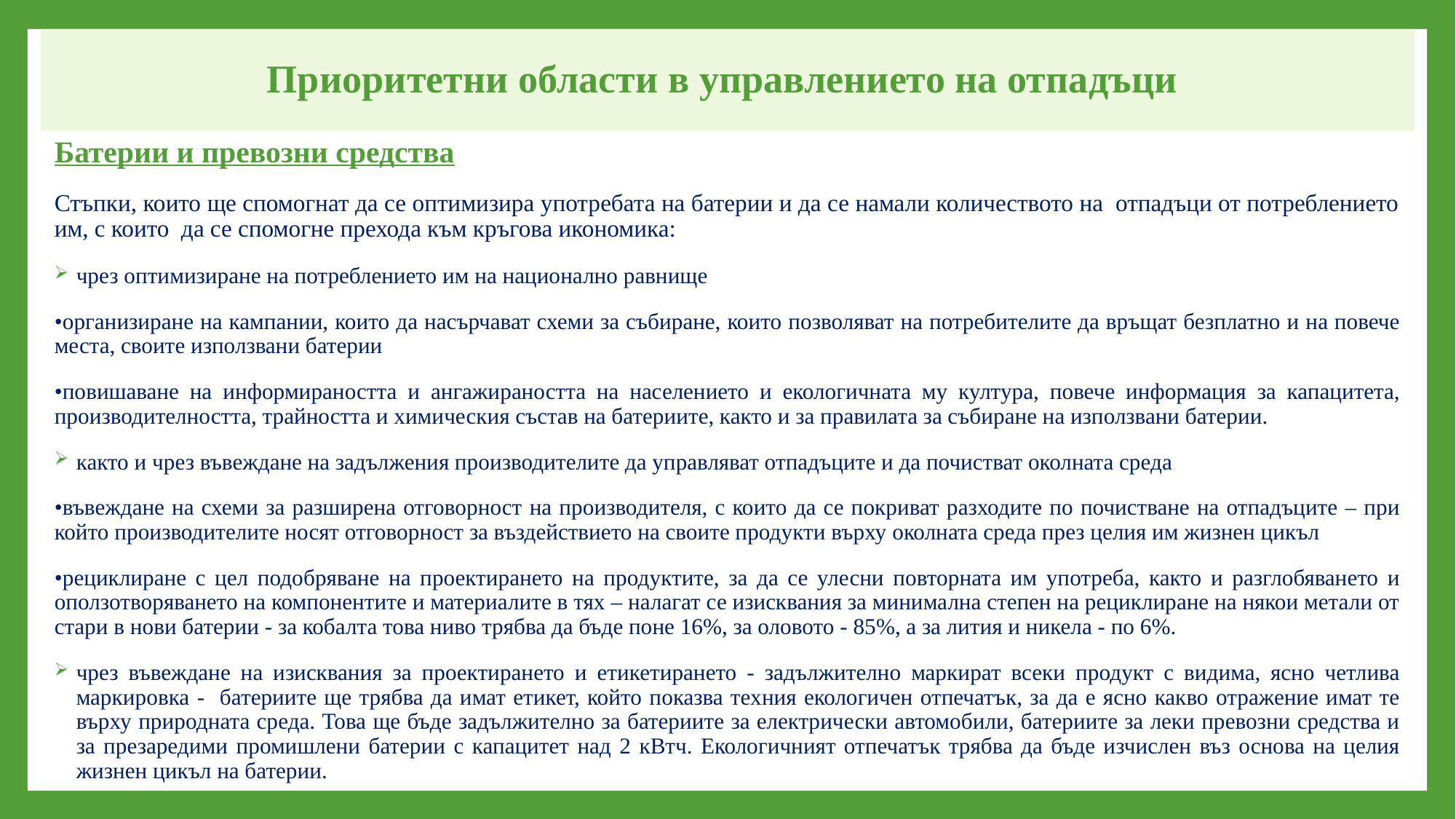

# Приоритетни области в управлението на отпадъци
Батерии и превозни средства
Стъпки, които ще спомогнат да се оптимизира употребата на батерии и да се намали количеството на  отпадъци от потреблението им, с които  да се спомогне прехода към кръгова икономика:
чрез оптимизиране на потреблението им на национално равнище
•организиране на кампании, които да насърчават схеми за събиране, които позволяват на потребителите да връщат безплатно и на повече места, своите използвани батерии
•повишаване на информираността и ангажираността на населението и екологичната му култура, повече информация за капацитета, производителността, трайността и химическия състав на батериите, както и за правилата за събиране на използвани батерии.
както и чрез въвеждане на задължения производителите да управляват отпадъците и да почистват околната среда
•въвеждане на схеми за разширена отговорност на производителя, с които да се покриват разходите по почистване на отпадъците – при който производителите носят отговорност за въздействието на своите продукти върху околната среда през целия им жизнен цикъл
•рециклиране с цел подобряване на проектирането на продуктите, за да се улесни повторната им употреба, както и разглобяването и оползотворяването на компонентите и материалите в тях – налагат се изисквания за минимална степен на рециклиране на някои метали от стари в нови батерии - за кобалта това ниво трябва да бъде поне 16%, за оловото - 85%, а за лития и никела - по 6%.
чрез въвеждане на изисквания за проектирането и етикетирането - задължително маркират всеки продукт с видима, ясно четлива маркировка -  батериите ще трябва да имат етикет, който показва техния екологичен отпечатък, за да е ясно какво отражение имат те върху природната среда. Това ще бъде задължително за батериите за електрически автомобили, батериите за леки превозни средства и за презаредими промишлени батерии с капацитет над 2 кВтч. Екологичният отпечатък трябва да бъде изчислен въз основа на целия жизнен цикъл на батерии.